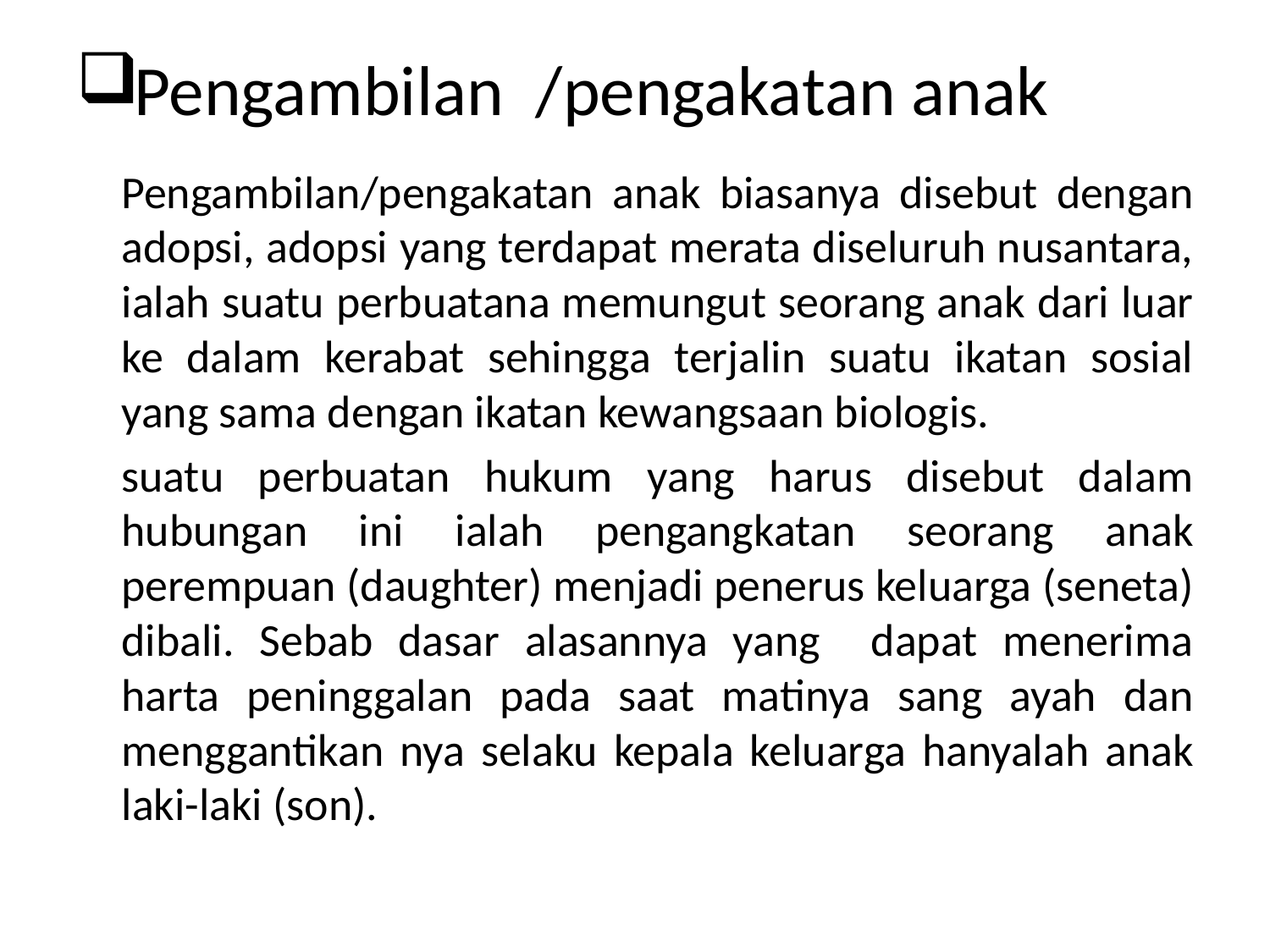

# Pengambilan  /pengakatan anak
	Pengambilan/pengakatan anak biasanya disebut dengan adopsi, adopsi yang terdapat merata diseluruh nusantara, ialah suatu perbuatana memungut seorang anak dari luar ke dalam kerabat sehingga terjalin suatu ikatan sosial yang sama dengan ikatan kewangsaan biologis.
	suatu perbuatan hukum yang harus disebut dalam hubungan ini ialah pengangkatan seorang anak perempuan (daughter) menjadi penerus keluarga (seneta) dibali. Sebab dasar alasannya yang  dapat menerima harta peninggalan pada saat matinya sang ayah dan menggantikan nya selaku kepala keluarga hanyalah anak laki-laki (son).